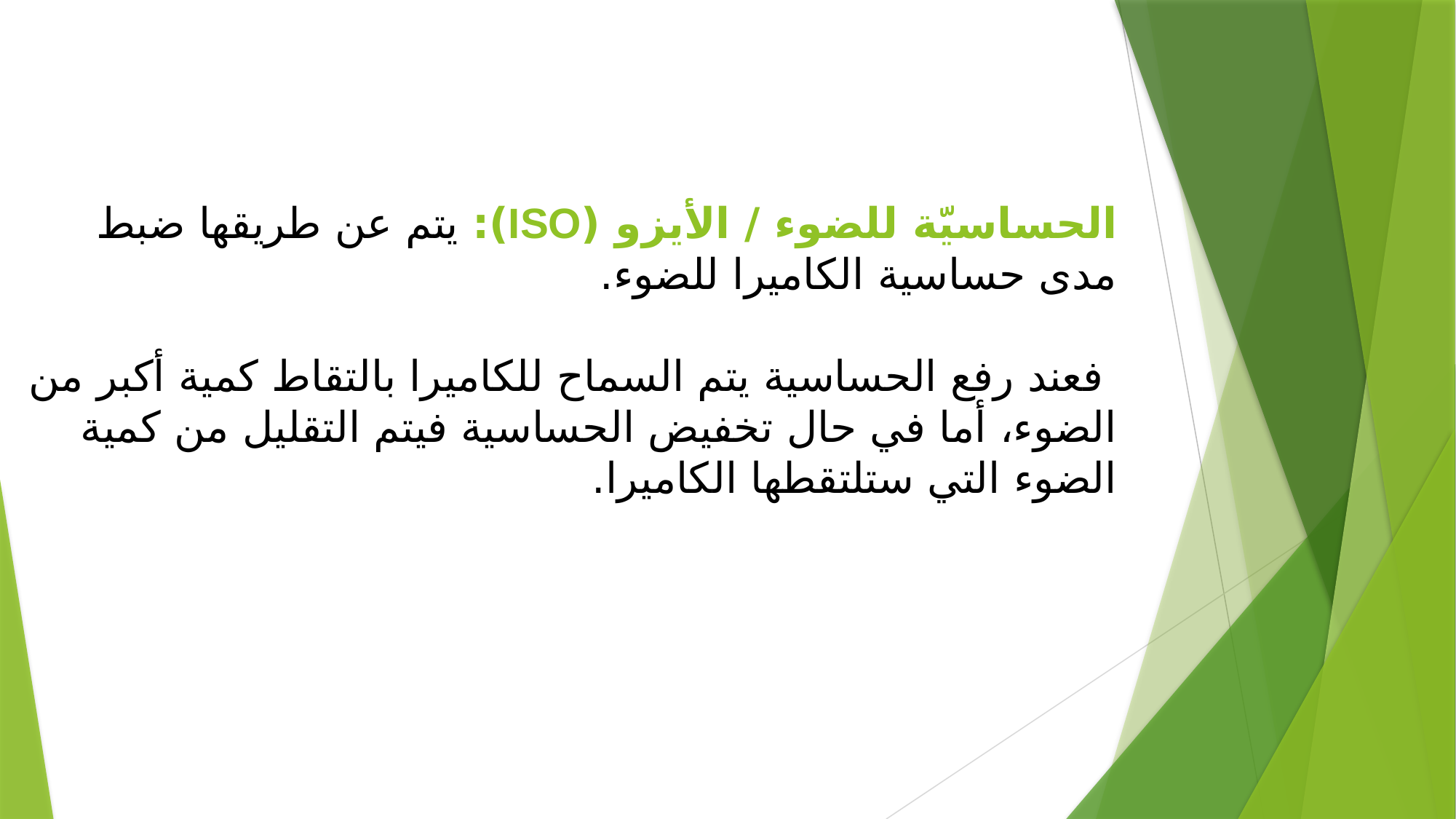

# الحساسيّة للضوء / الأيزو (ISO): يتم عن طريقها ضبط مدى حساسية الكاميرا للضوء. فعند رفع الحساسية يتم السماح للكاميرا بالتقاط كمية أكبر من الضوء، أما في حال تخفيض الحساسية فيتم التقليل من كمية الضوء التي ستلتقطها الكاميرا.